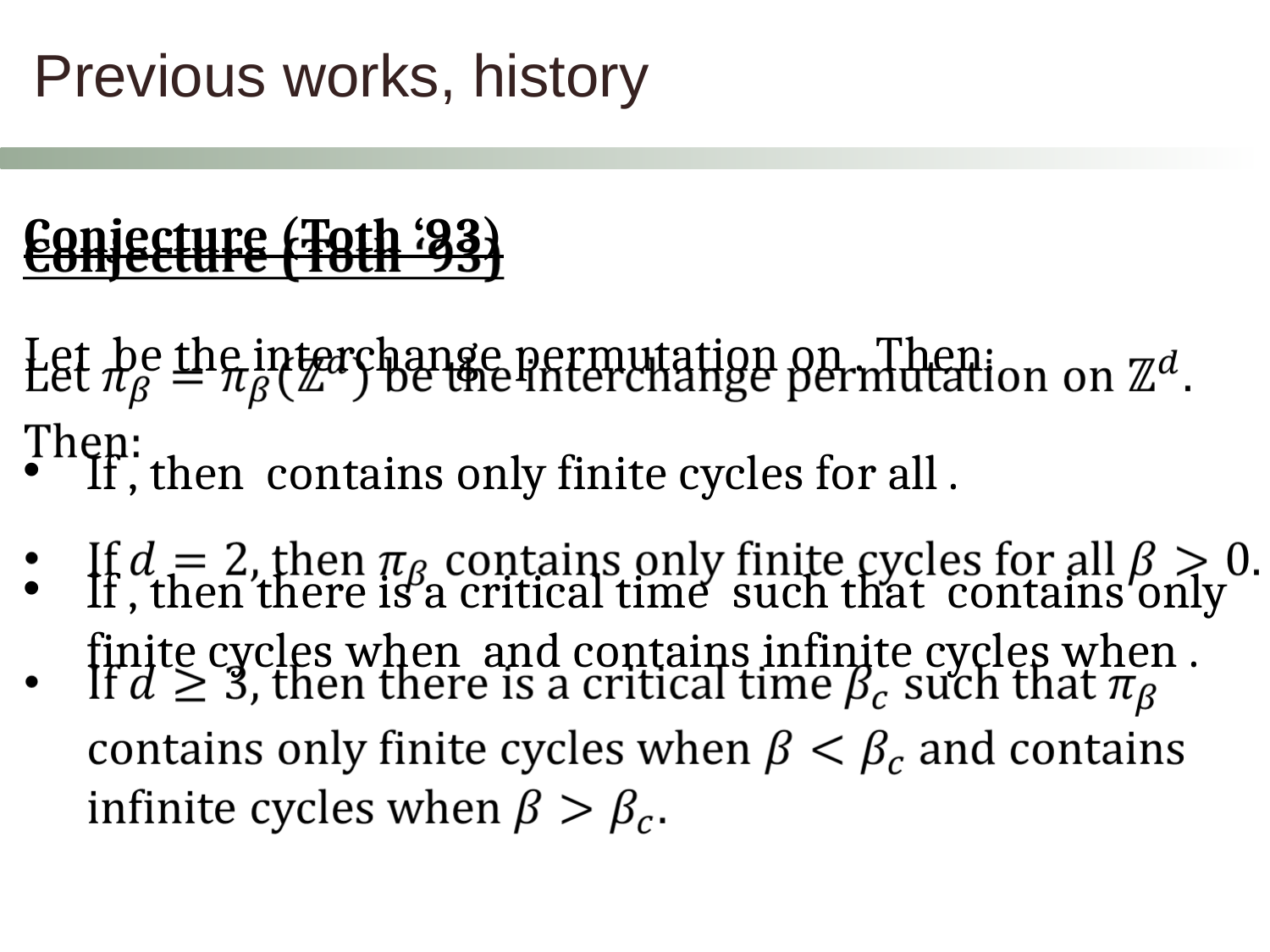

Previous works, history

Conjecture (Toth ‘93)

Let  be the interchange permutation on . Then:

If , then  contains only finite cycles for all .

If , then there is a critical time  such that  contains only finite cycles when  and contains infinite cycles when .